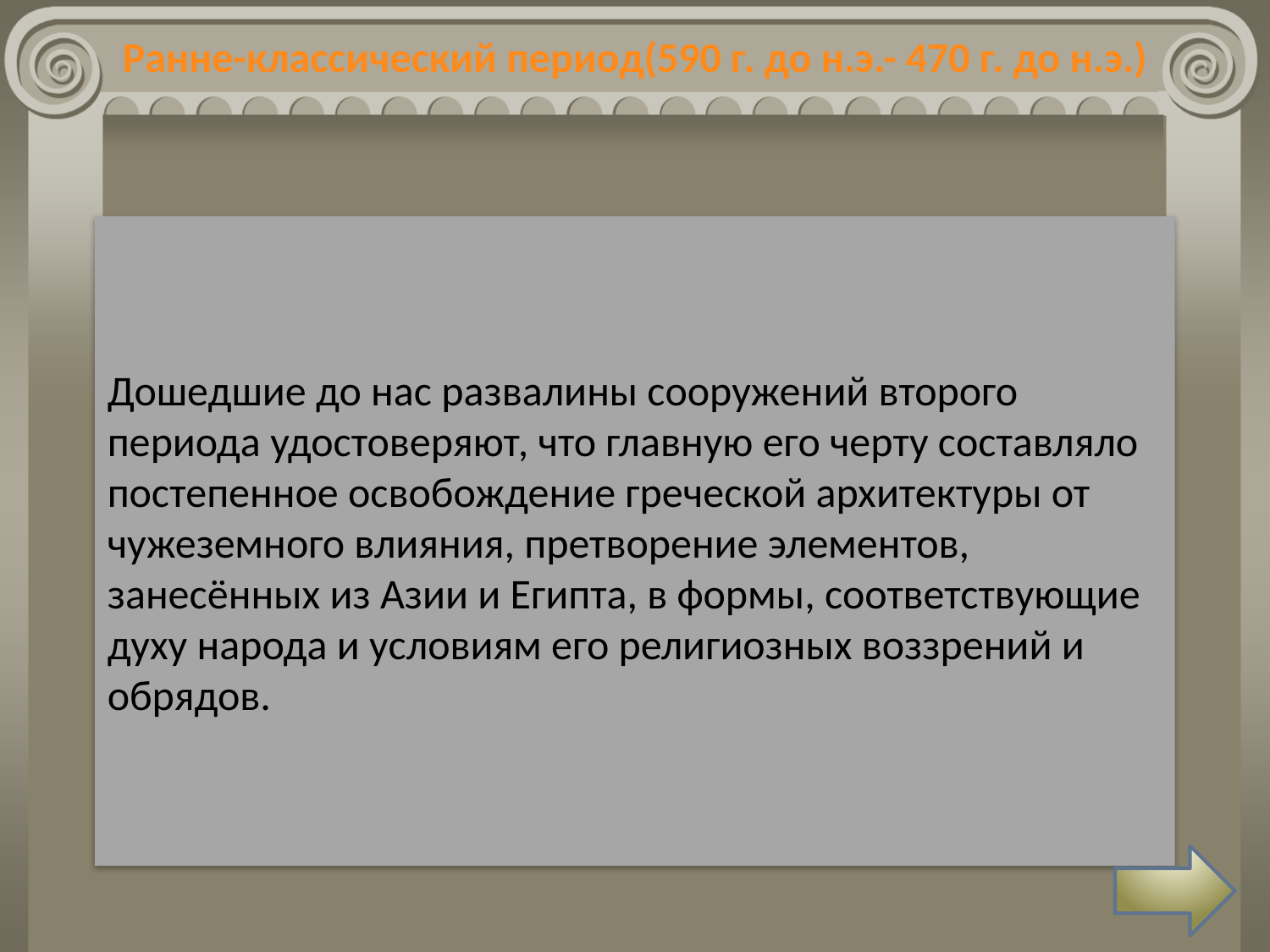

# Ранне-классический период(590 г. до н.э.- 470 г. до н.э.)
Дошедшие до нас развалины сооружений второго периода удостоверяют, что главную его черту составляло постепенное освобождение греческой архитектуры от чужеземного влияния, претворение элементов, занесённых из Азии и Египта, в формы, соответствующие духу народа и условиям его религиозных воззрений и обрядов.